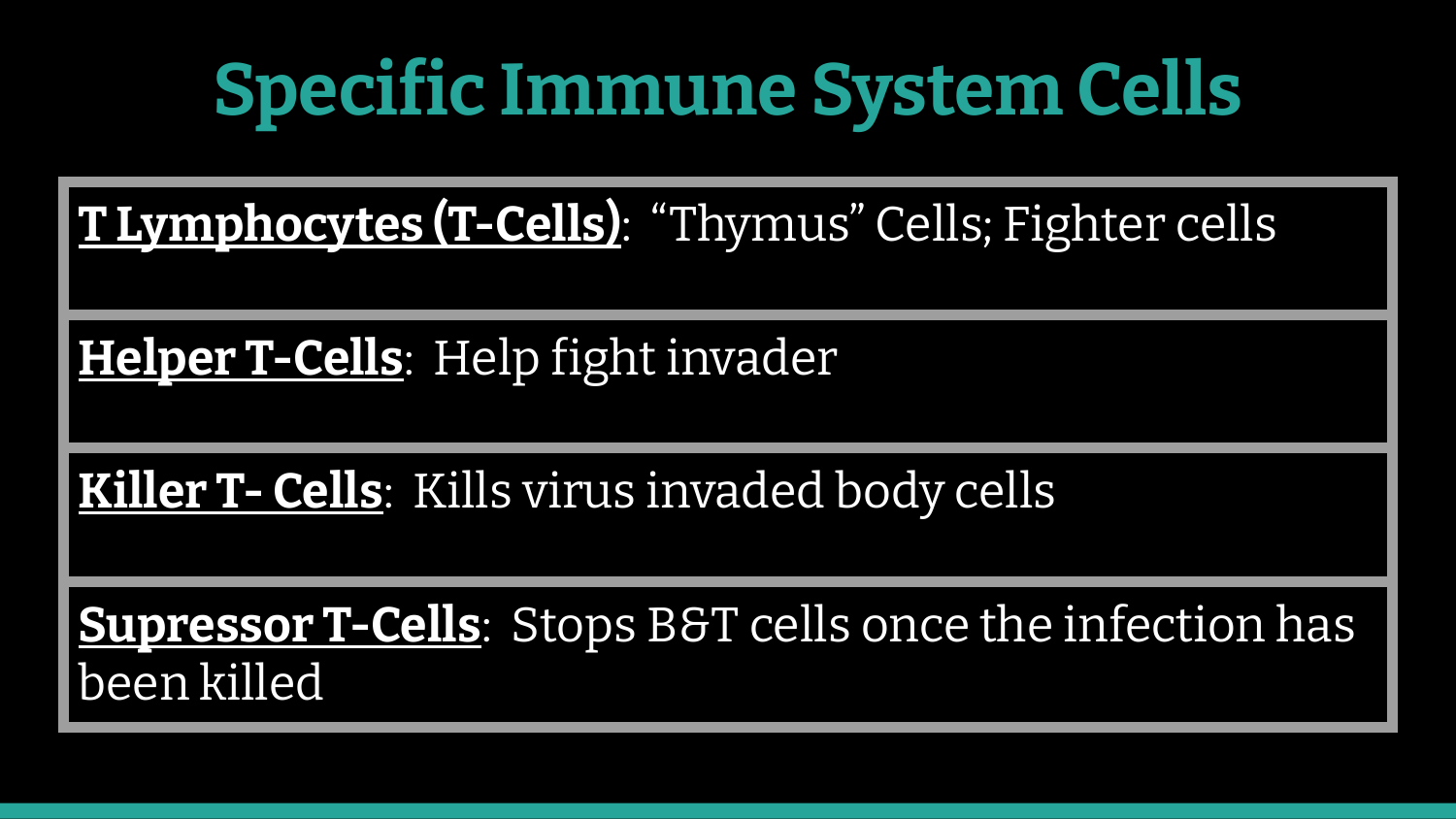

# Specific Immune System Cells
| T Lymphocytes (T-Cells): “Thymus” Cells; Fighter cells |
| --- |
| Helper T-Cells: Help fight invader |
| Killer T- Cells: Kills virus invaded body cells |
| Supressor T-Cells: Stops B&T cells once the infection has been killed |